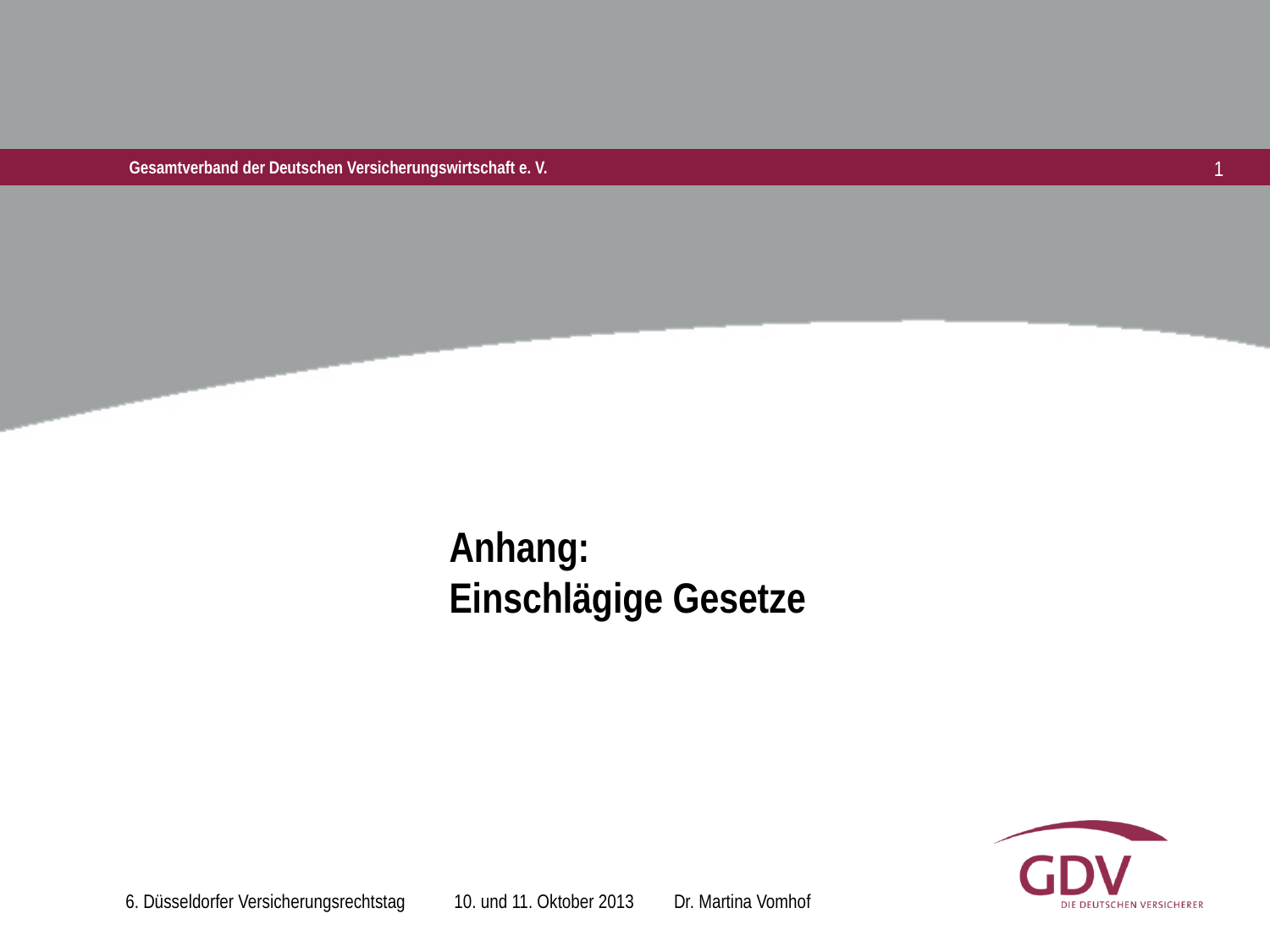

#
Anhang:
Einschlägige Gesetze

6. Düsseldorfer Versicherungsrechtstag           10. und 11. Oktober 2013         Dr. Martina Vomhof